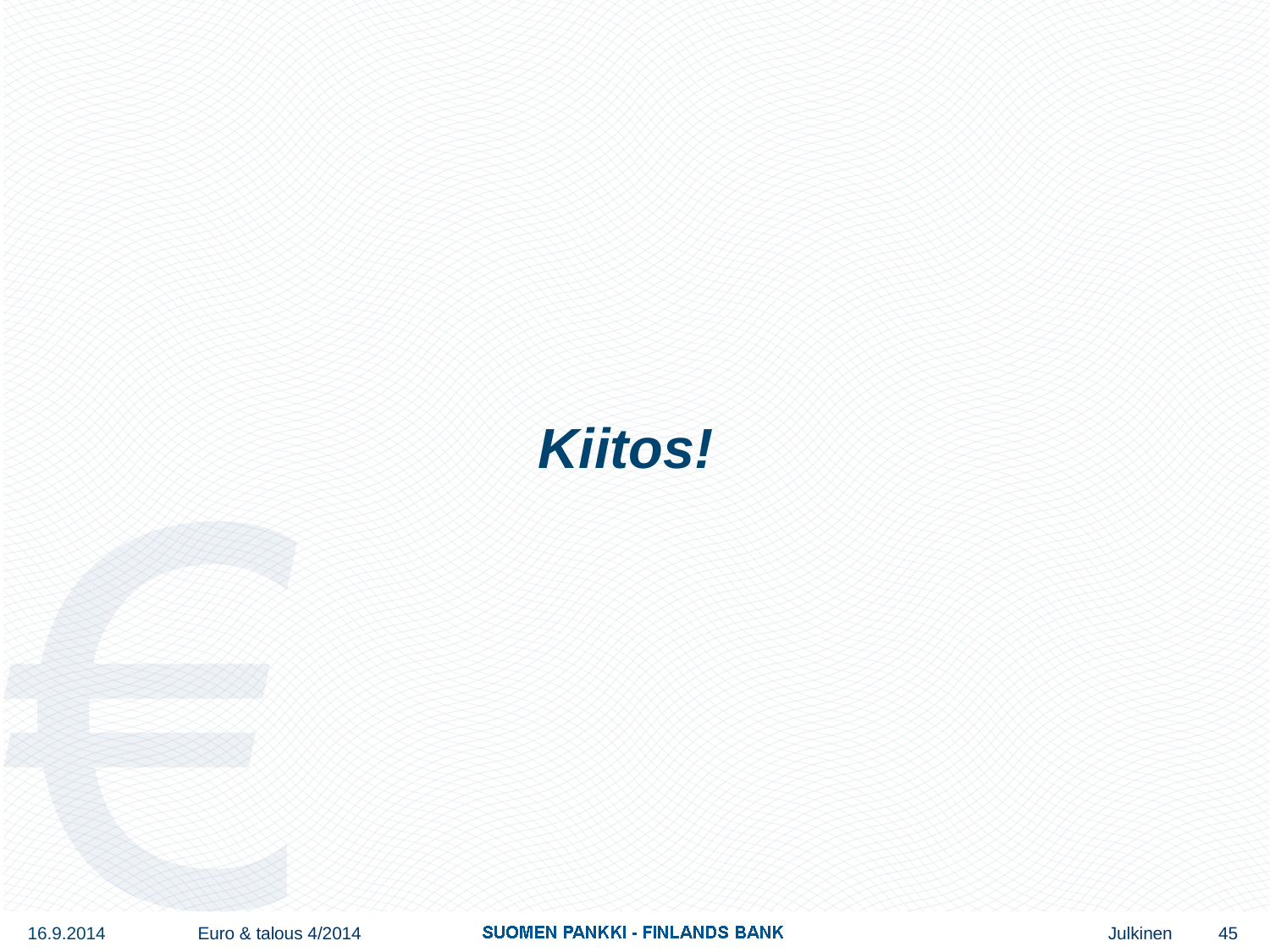

Kiitos!
16.9.2014
Euro & talous 4/2014
45